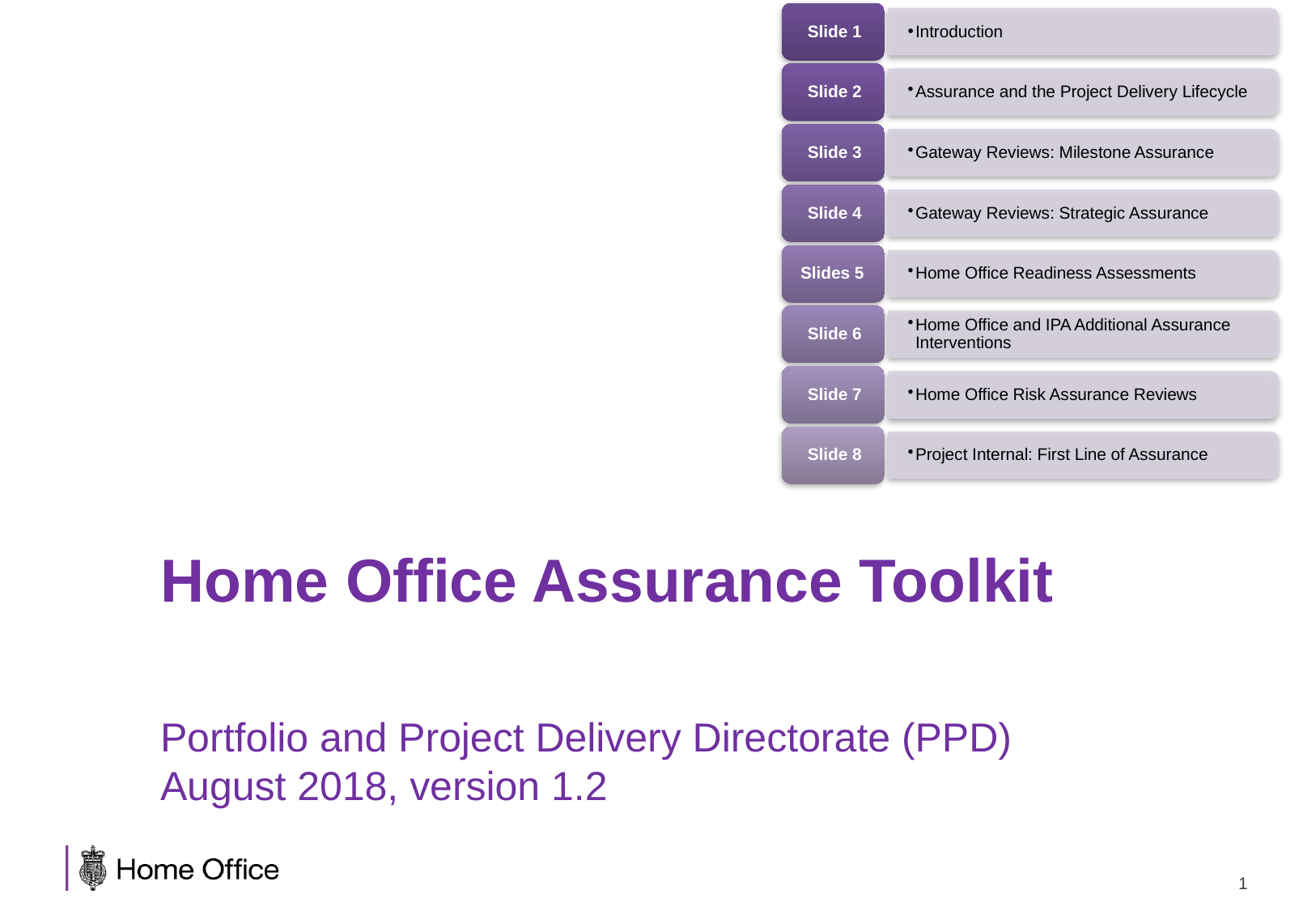

Introduction
Slide 1
Assurance and the Project Delivery Lifecycle
Slide 2
Gateway Reviews: Milestone Assurance
Slide 3
Gateway Reviews: Strategic Assurance
Slide 4
Home Office Readiness Assessments
Slides 5
Home Office and IPA Additional Assurance Interventions
Slide 6
Home Office Risk Assurance Reviews
Slide 7
Project Internal: First Line of Assurance
Slide 8
Home Office Assurance Toolkit

Portfolio and Project Delivery Directorate (PPD)
August 2018, version 1.2